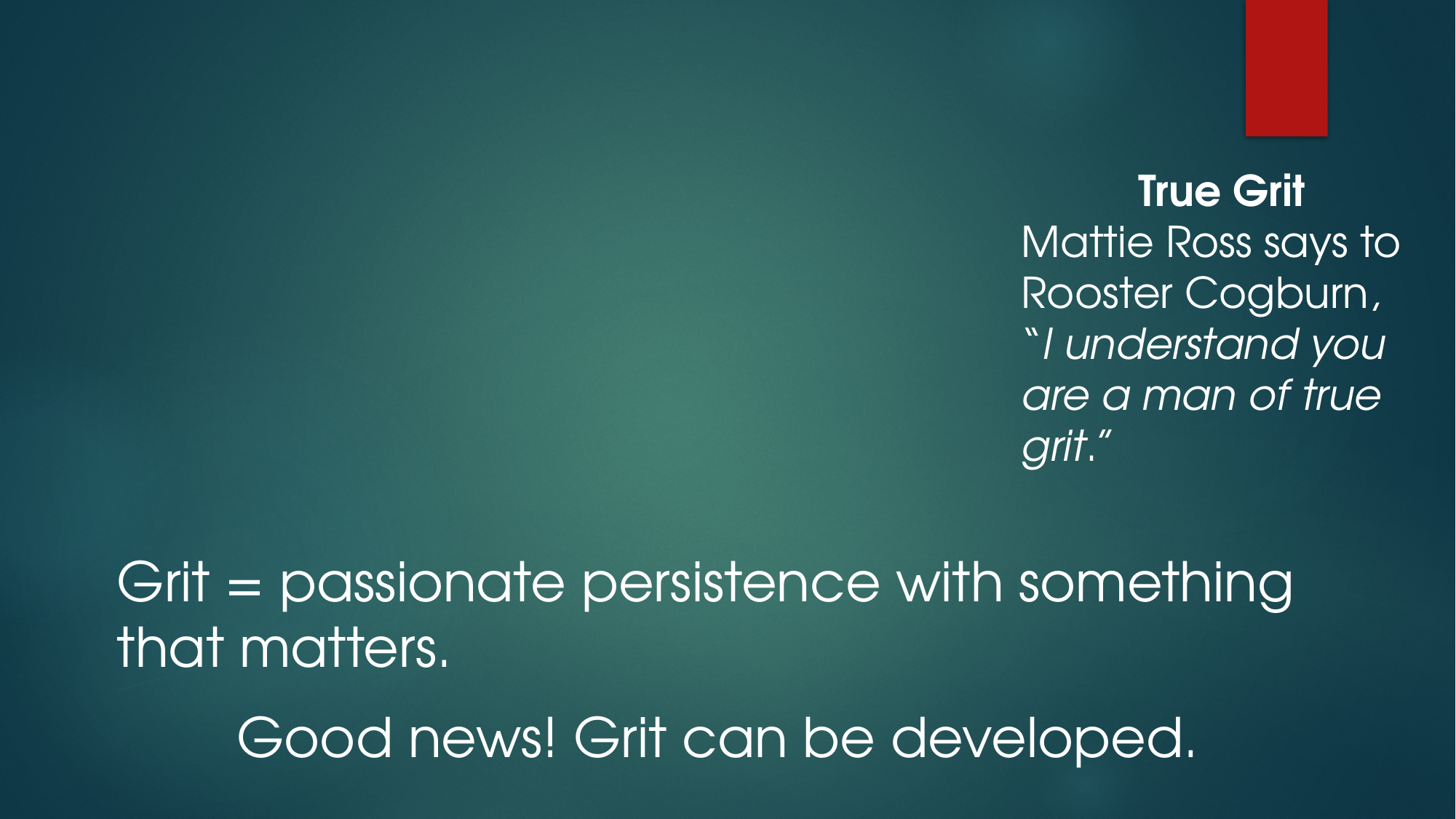

True Grit
Mattie Ross says to Rooster Cogburn, “I understand you are a man of true grit.”
Grit = passionate persistence with something that matters.
Good news! Grit can be developed.